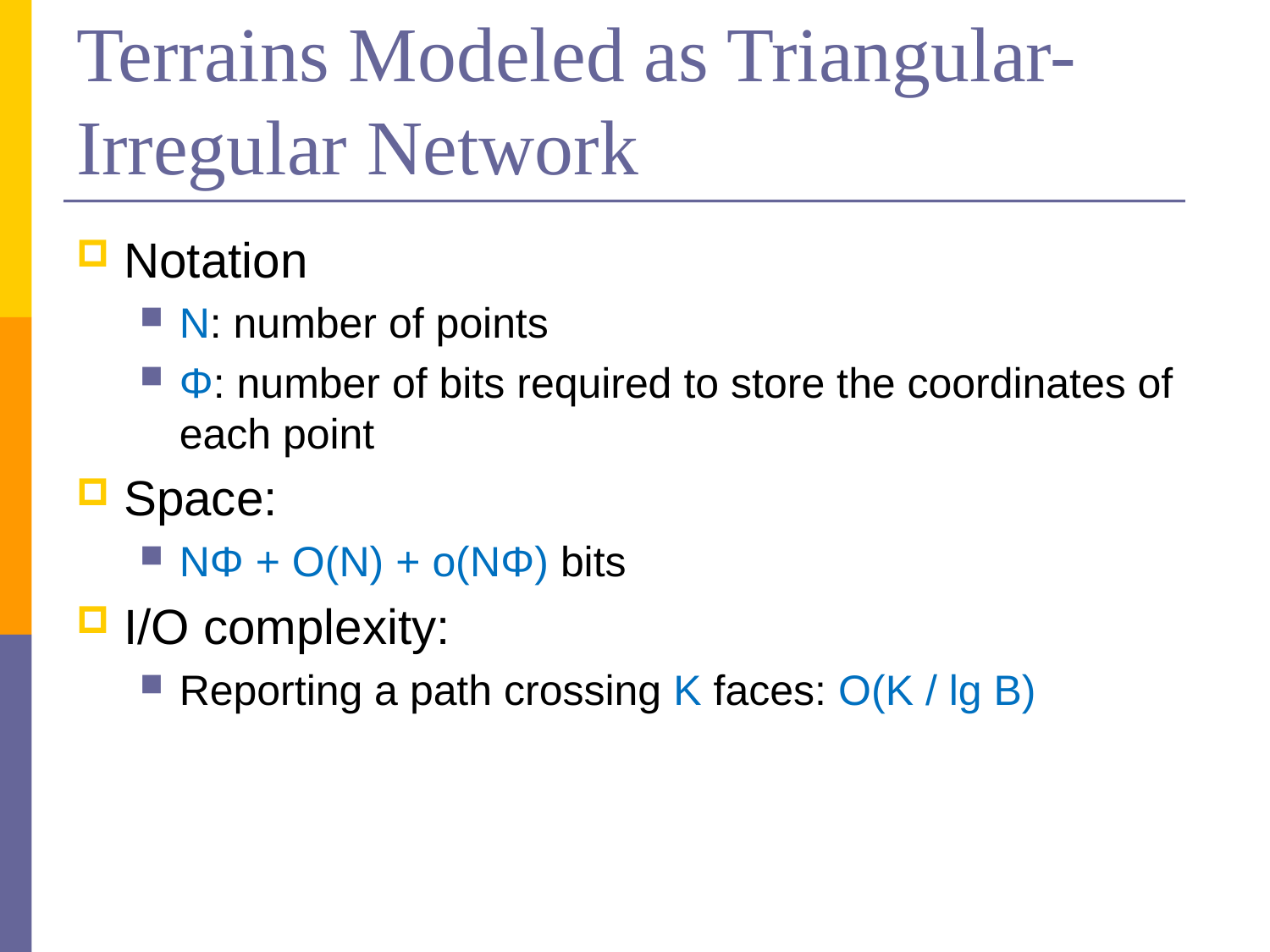

# Terrains Modeled as Triangular-Irregular Network
Notation
N: number of points
Φ: number of bits required to store the coordinates of each point
Space:
NΦ + O(N) + o(NΦ) bits
I/O complexity:
Reporting a path crossing K faces: O(K / lg B)